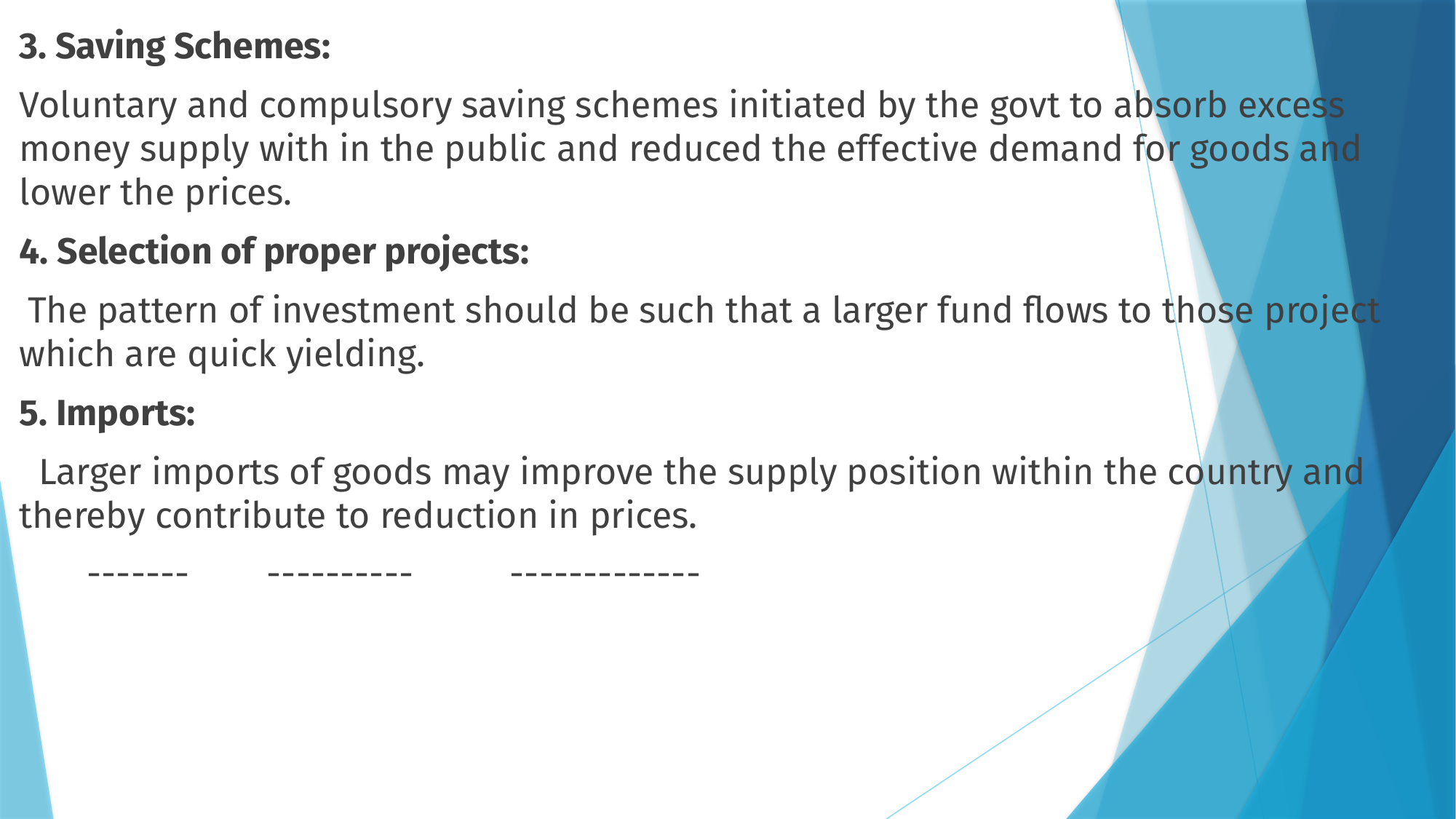

3. Saving Schemes:
Voluntary and compulsory saving schemes initiated by the govt to absorb excess money supply with in the public and reduced the effective demand for goods and lower the prices.
4. Selection of proper projects:
 The pattern of investment should be such that a larger fund flows to those project which are quick yielding.
5. Imports:
  Larger imports of goods may improve the supply position within the country and thereby contribute to reduction in prices.
       -------        ----------          -------------